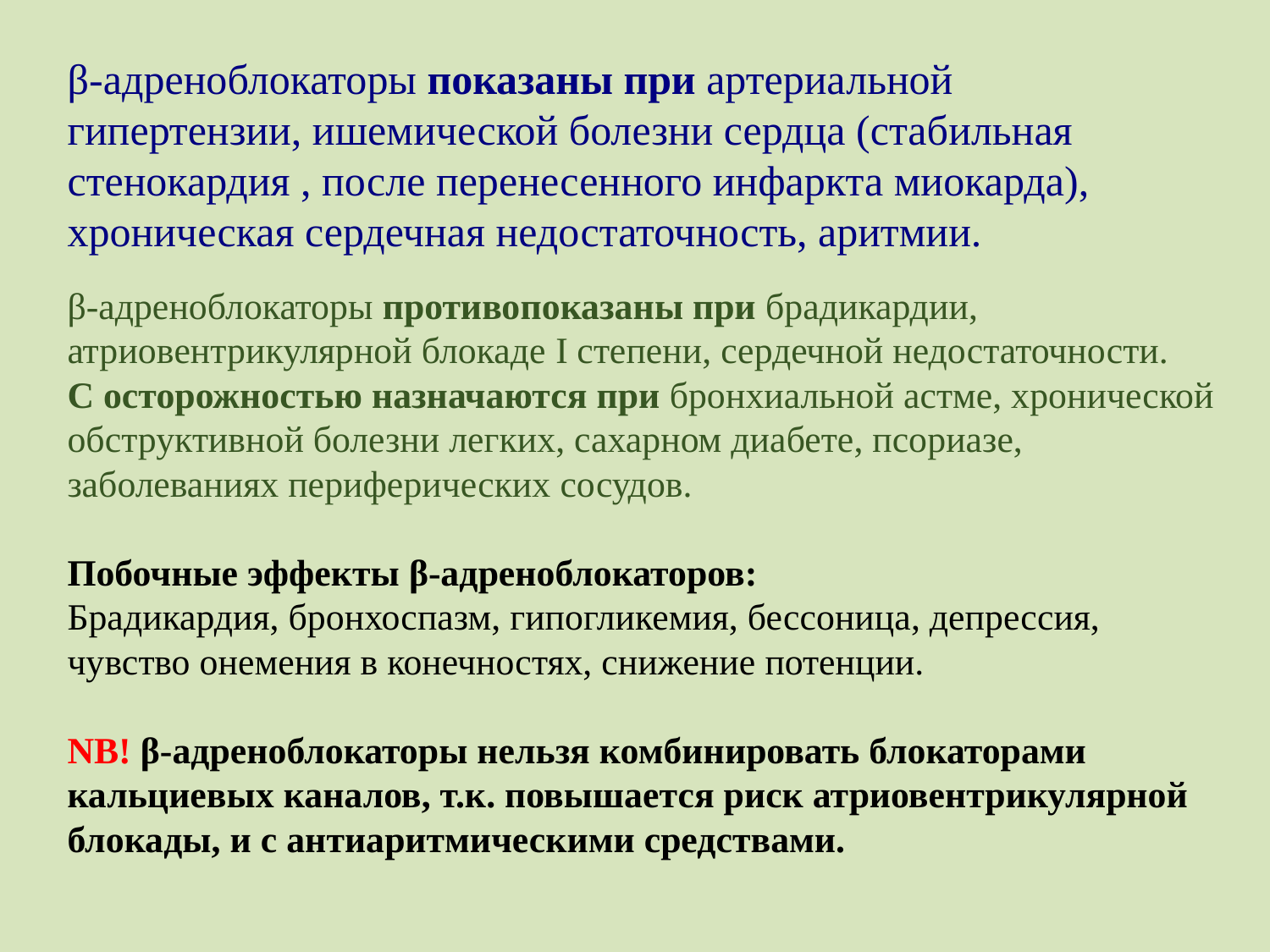

β-адреноблокаторы показаны при артериальной гипертензии, ишемической болезни сердца (стабильная стенокардия , после перенесенного инфаркта миокарда), хроническая сердечная недостаточность, аритмии.
β-адреноблокаторы противопоказаны при брадикардии, атриовентрикулярной блокаде I степени, сердечной недостаточности.
С осторожностью назначаются при бронхиальной астме, хронической обструктивной болезни легких, сахарном диабете, псориазе, заболеваниях периферических сосудов.

Побочные эффекты β-адреноблокаторов:
Брадикардия, бронхоспазм, гипогликемия, бессоница, депрессия, чувство онемения в конечностях, снижение потенции.

NB! β-адреноблокаторы нельзя комбинировать блокаторами кальциевых каналов, т.к. повышается риск атриовентрикулярной блокады, и с антиаритмическими средствами.